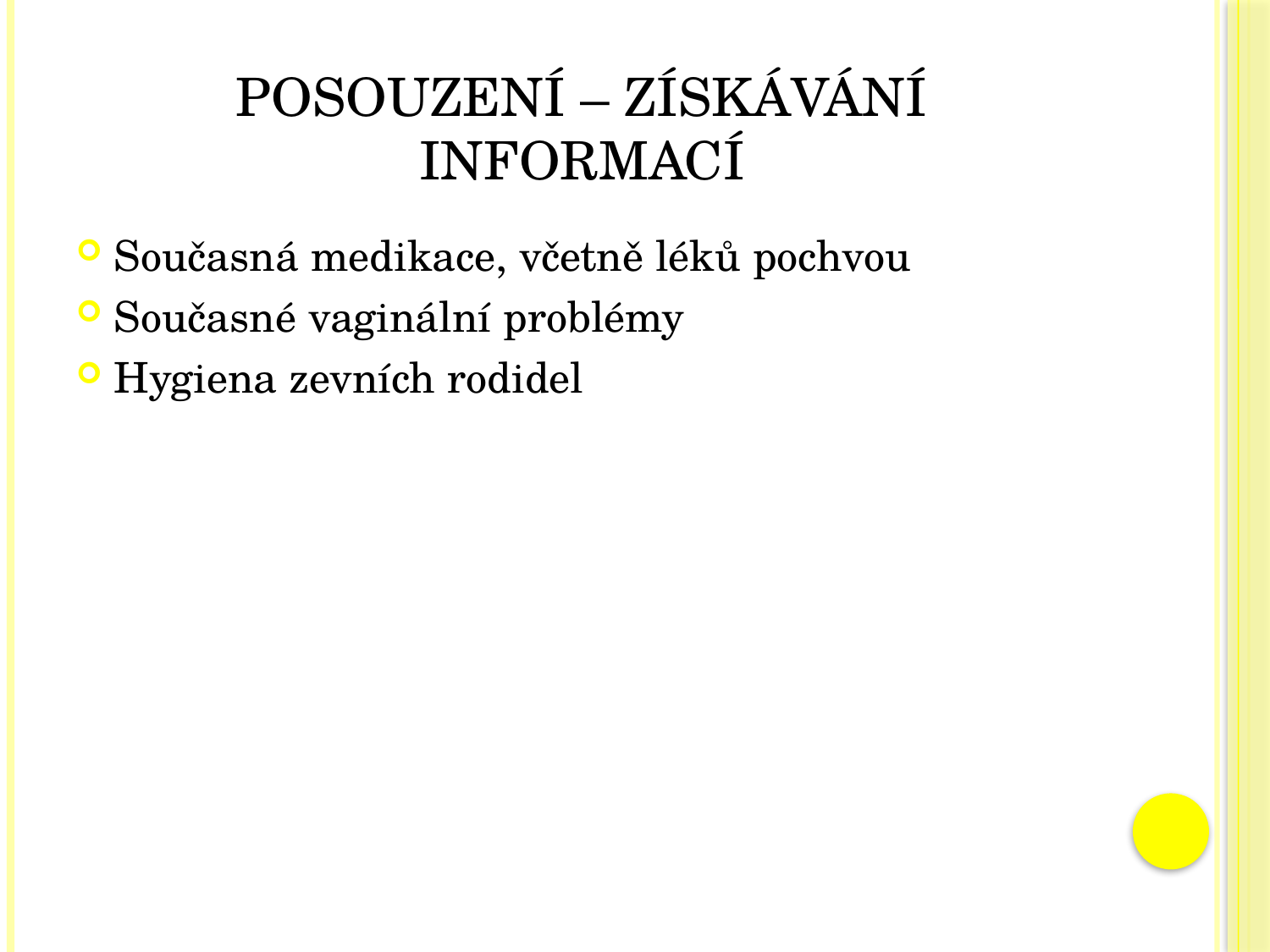

# Posouzení – získávání informací
Současná medikace, včetně léků pochvou
Současné vaginální problémy
Hygiena zevních rodidel